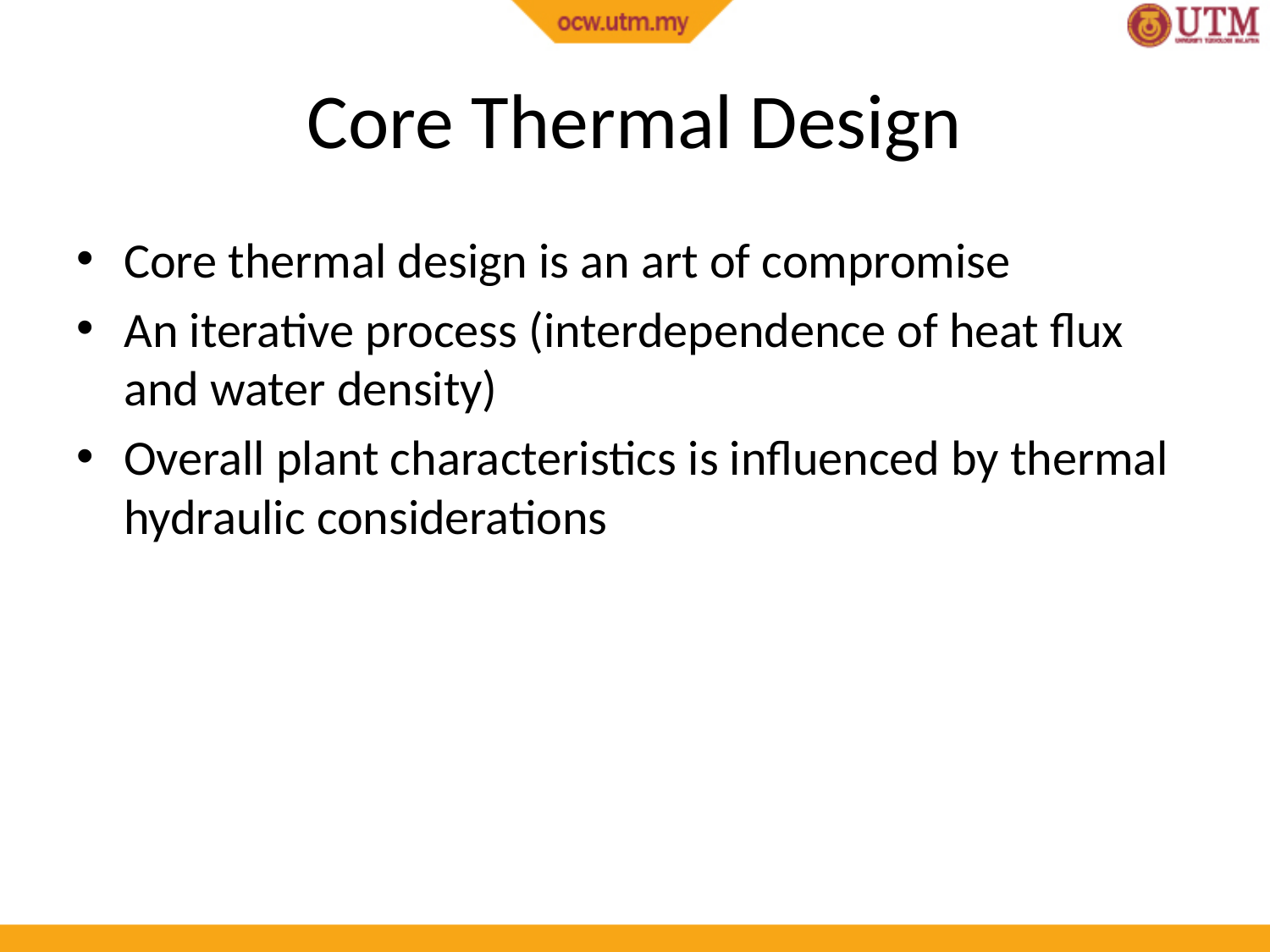

# Core Thermal Design
Core thermal design is an art of compromise
An iterative process (interdependence of heat flux and water density)
Overall plant characteristics is influenced by thermal hydraulic considerations